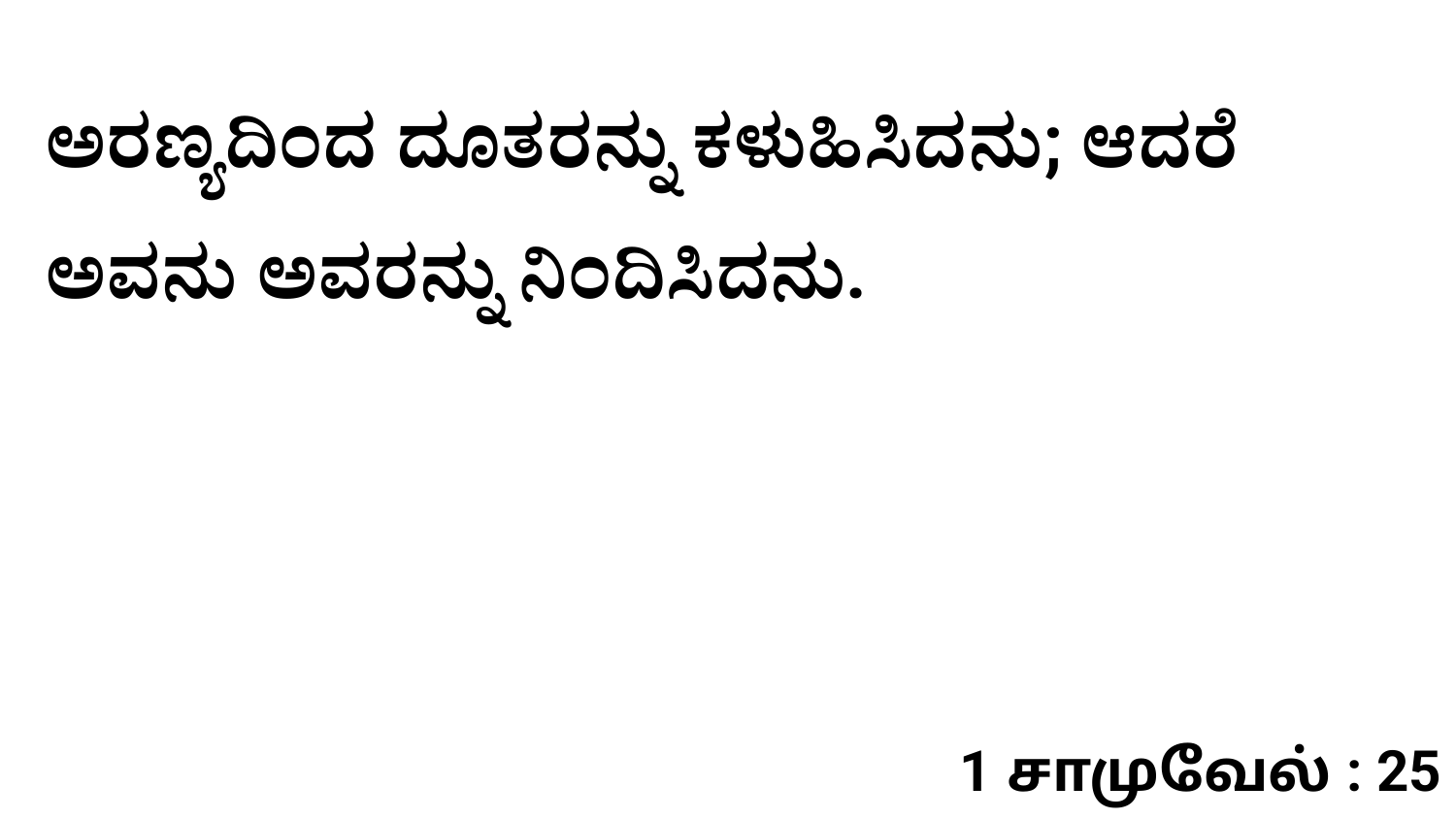

ಅರಣ್ಯದಿಂದ ದೂತರನ್ನು ಕಳುಹಿಸಿದನು; ಆದರೆ ಅವನು ಅವರನ್ನು ನಿಂದಿಸಿದನು.
1 சாமுவேல் : 25